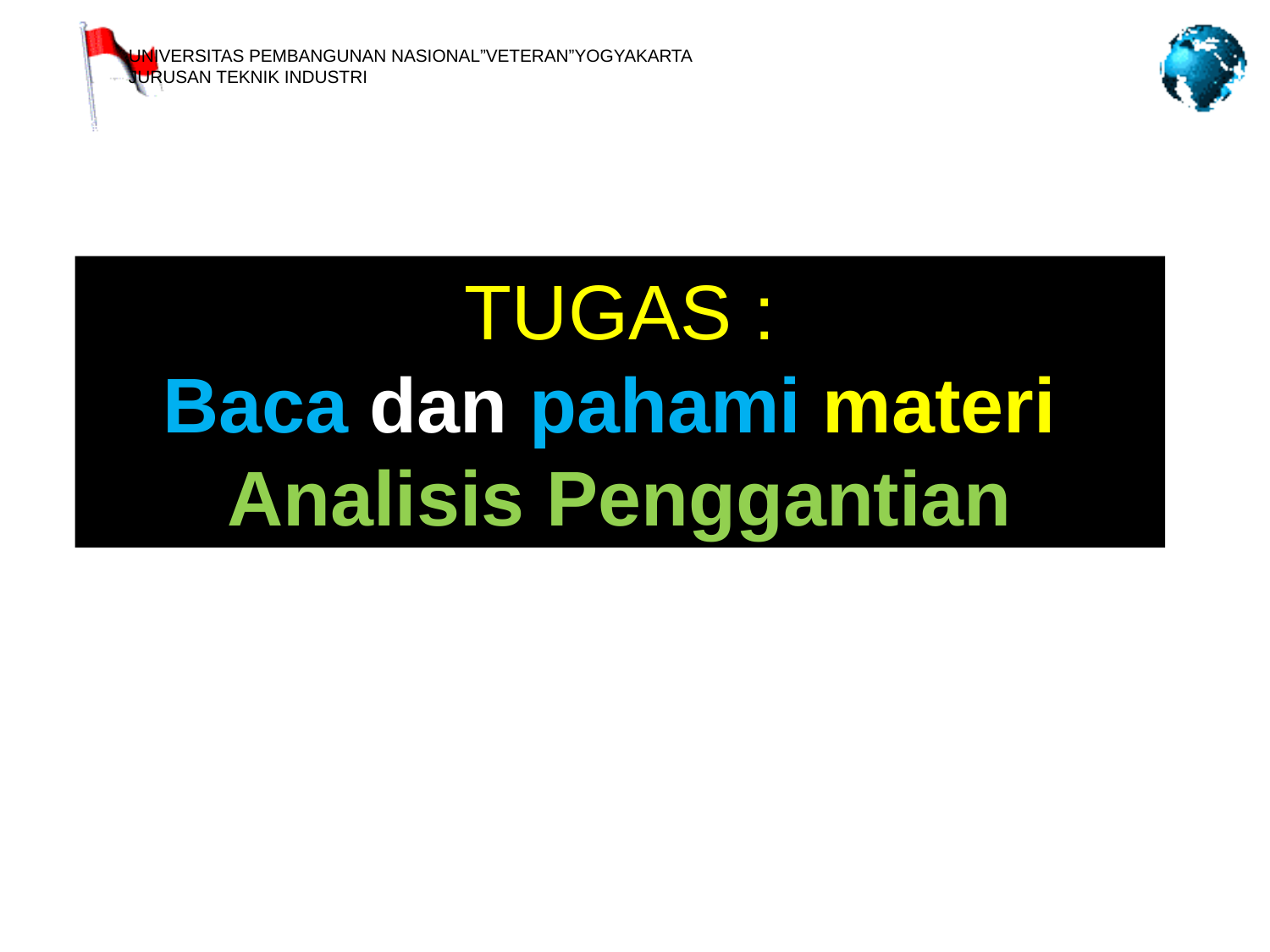

TUGAS :
Baca dan pahami materi
Analisis Penggantian